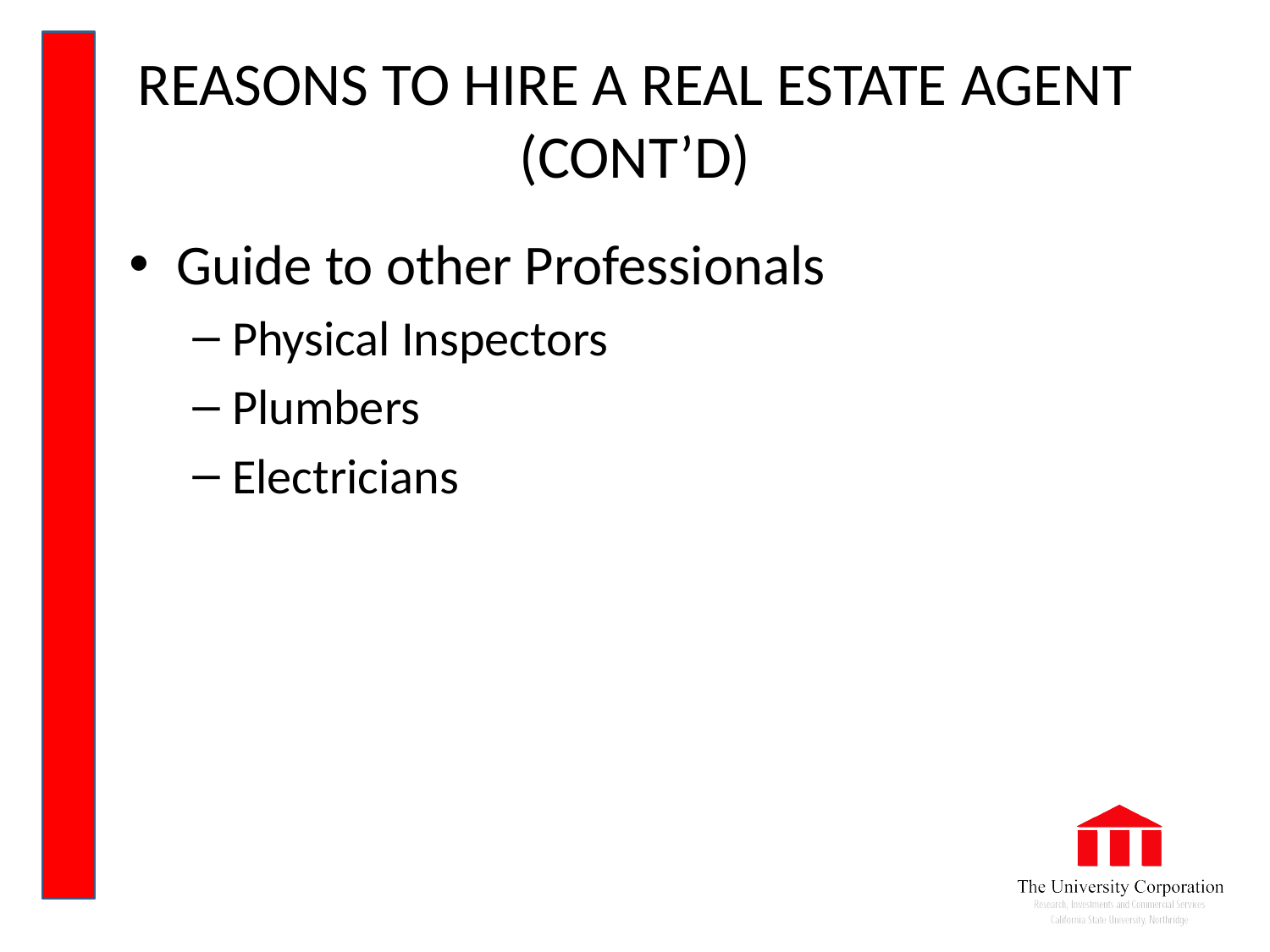

# REASONS TO HIRE A REAL ESTATE AGENT (CONT’D)
Guide to other Professionals
Physical Inspectors
Plumbers
Electricians